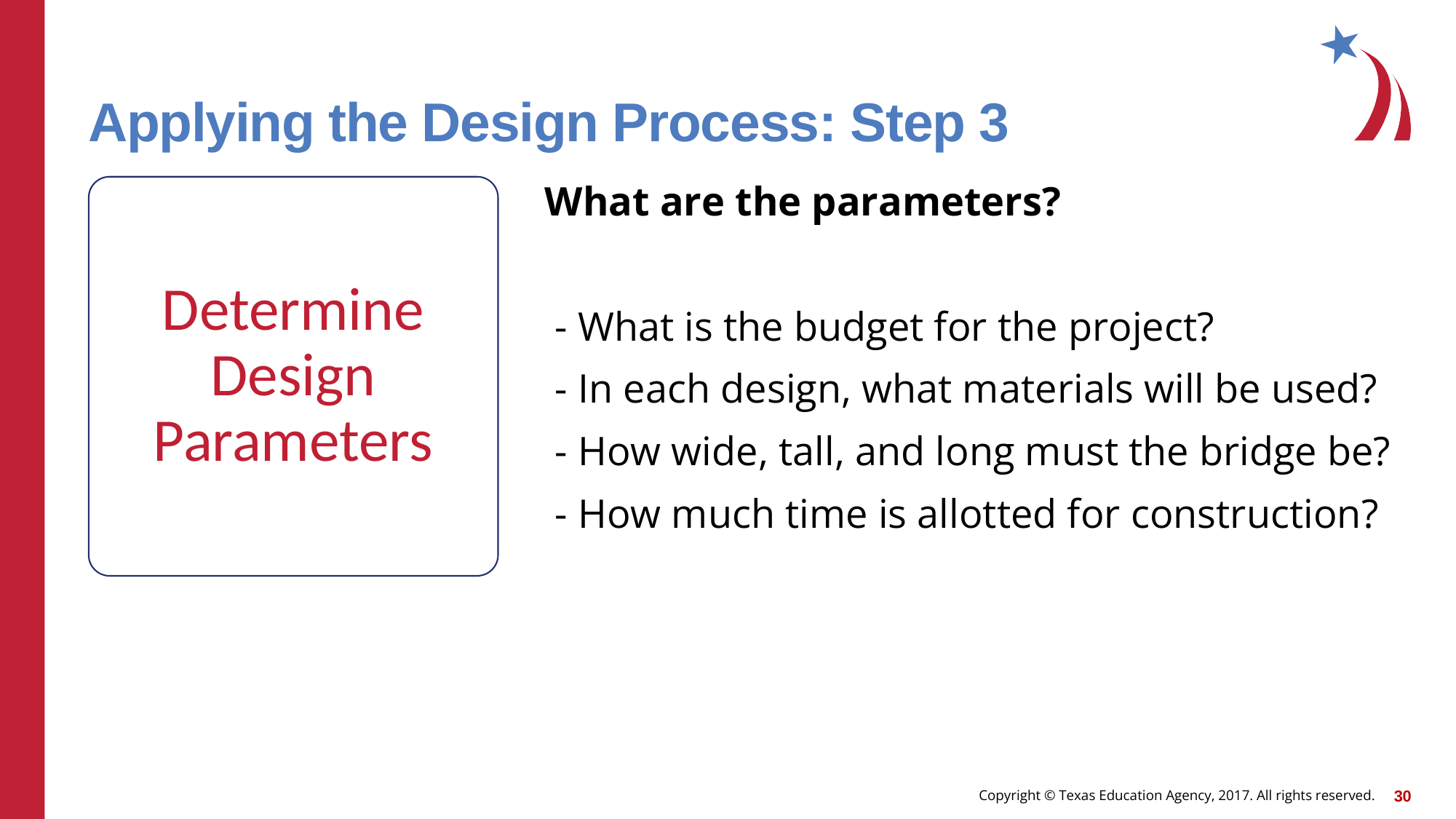

# Applying the Design Process: Step 3
What are the parameters?

 - What is the budget for the project?
 - In each design, what materials will be used?
 - How wide, tall, and long must the bridge be?
 - How much time is allotted for construction?

Determine Design Parameters